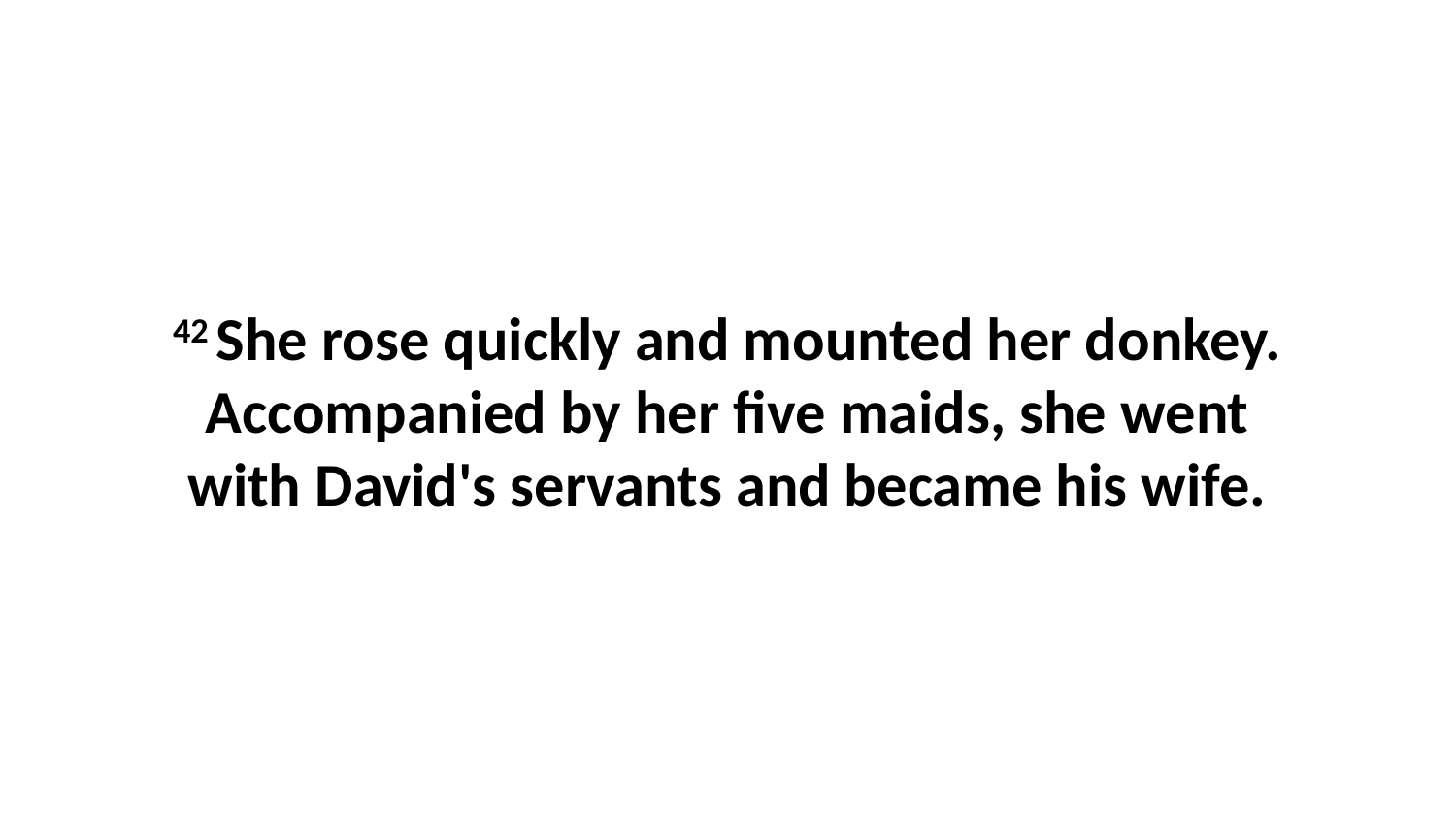

42 She rose quickly and mounted her donkey. Accompanied by her five maids, she went with David's servants and became his wife.